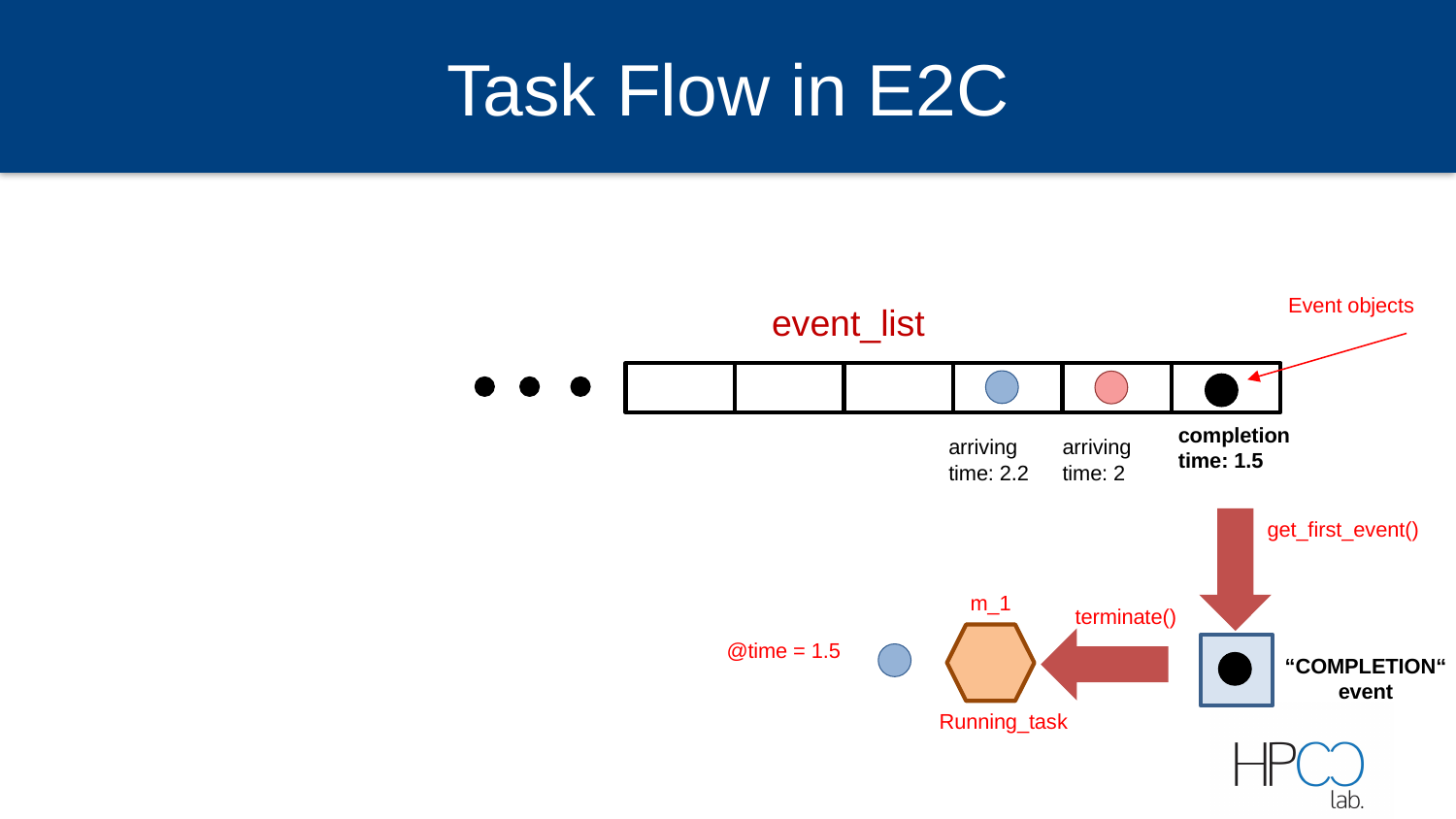

# Task Flow in E2C
Event objects
event_list

completion
time: 1.5
arriving
time: 2.2
arriving
time: 2
get_first_event()

m_1
terminate()

@time = 1.5

“COMPLETION“ event

Running_task